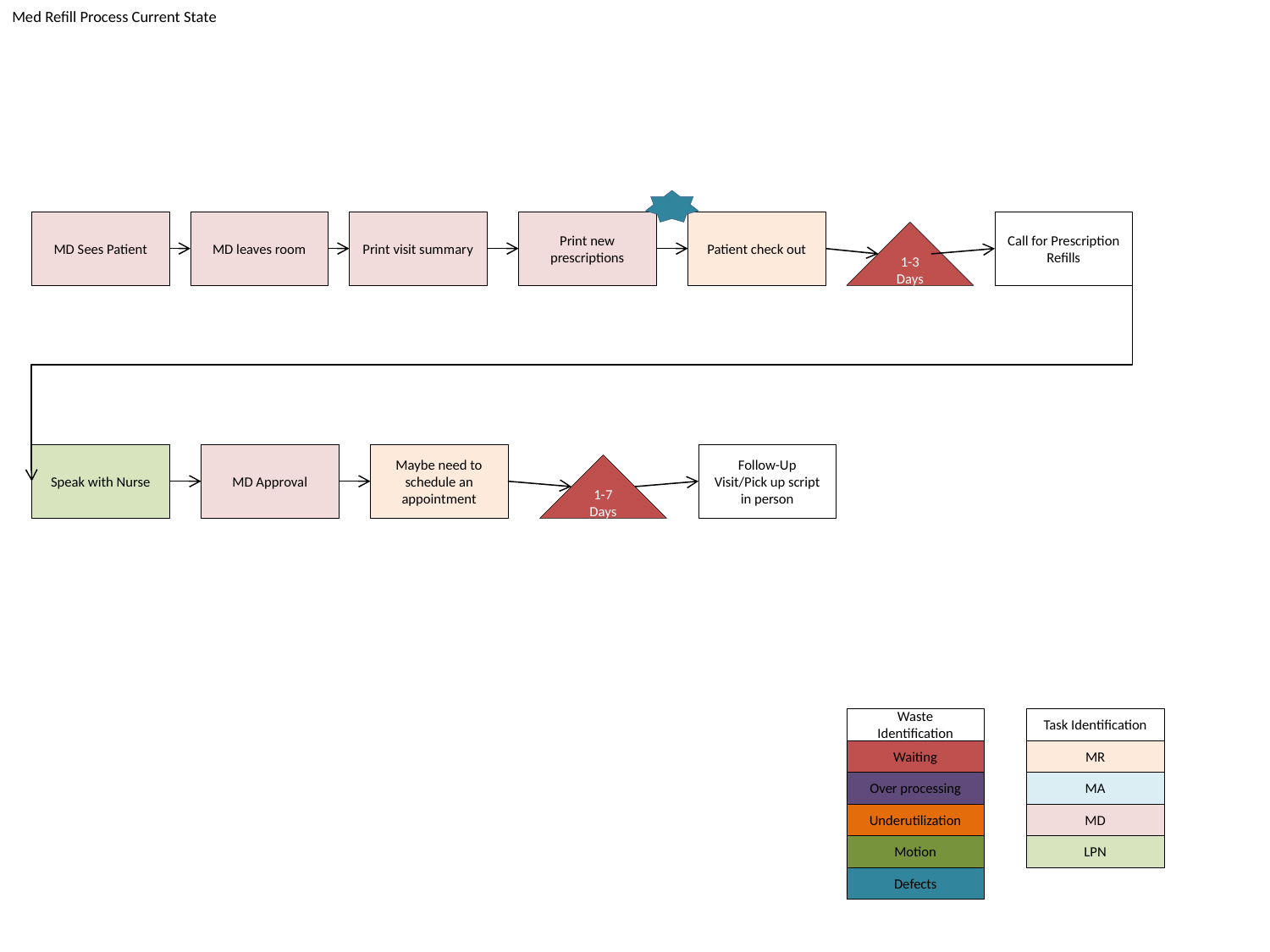

# Med Refill Process Current State

MD Sees Patient
MD leaves room
Print visit summary
Print new prescriptions
Patient check out
Call for Prescription Refills
1-3 Days
Speak with Nurse
MD Approval
Maybe need to schedule an appointment
Follow-Up Visit/Pick up script in person
1-7 Days
Waste Identification
Task Identification
Waiting
MR
Over processing
MA
Underutilization
MD
Motion
LPN
Defects